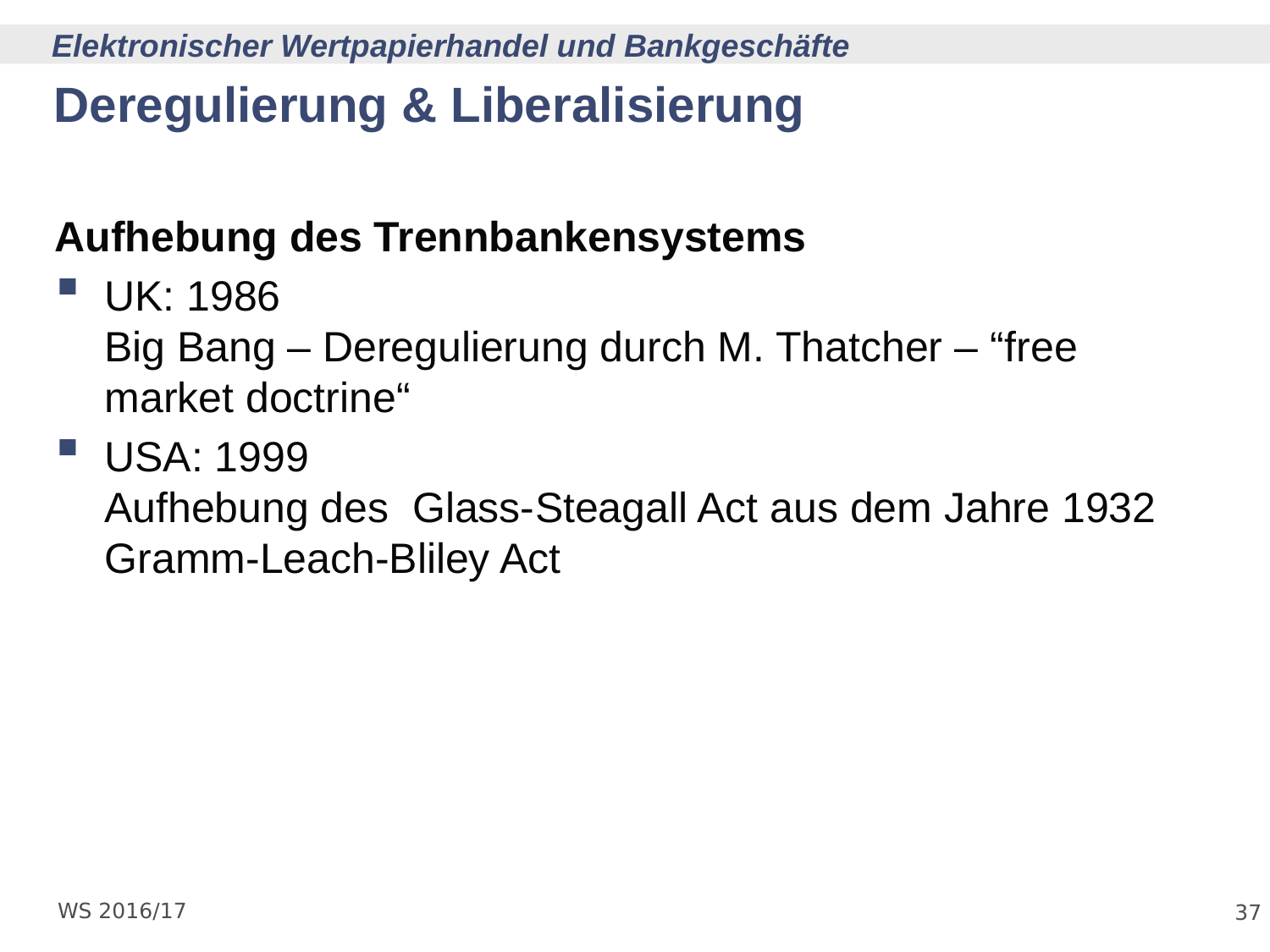

# Deregulierung & Liberalisierung
Aufhebung des Trennbankensystems
UK: 1986
Big Bang – Deregulierung durch M. Thatcher – “free         market doctrine“
USA: 1999
Aufhebung des  Glass-Steagall Act aus dem Jahre 1932 Gramm-Leach-Bliley Act